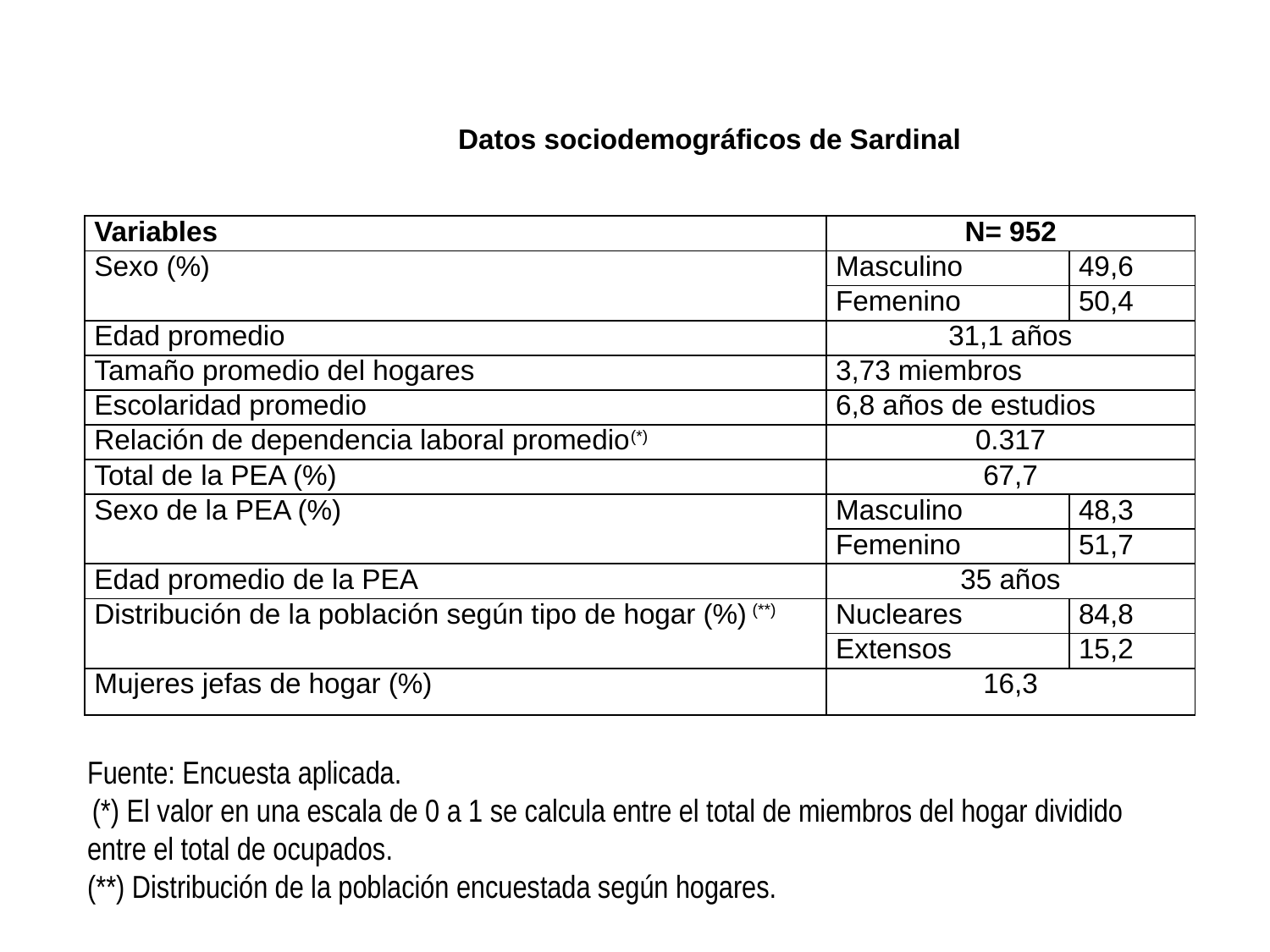

Datos sociodemográficos de Sardinal
| Variables | N= 952 |  |
| --- | --- | --- |
| Sexo (%) | Masculino | 49,6 |
|  | Femenino | 50,4 |
| Edad promedio | 31,1 años |  |
| Tamaño promedio del hogares | 3,73 miembros |  |
| Escolaridad promedio | 6,8 años de estudios |  |
| Relación de dependencia laboral promedio(\*) | 0.317 |  |
| Total de la PEA (%) | 67,7 |  |
| Sexo de la PEA (%) | Masculino | 48,3 |
|  | Femenino | 51,7 |
| Edad promedio de la PEA | 35 años |  |
| Distribución de la población según tipo de hogar (%) (\*\*) | Nucleares | 84,8 |
|  | Extensos | 15,2 |
| Mujeres jefas de hogar (%) | 16,3 |  |
Fuente: Encuesta aplicada.
 (*) El valor en una escala de 0 a 1 se calcula entre el total de miembros del hogar dividido entre el total de ocupados.
(**) Distribución de la población encuestada según hogares.